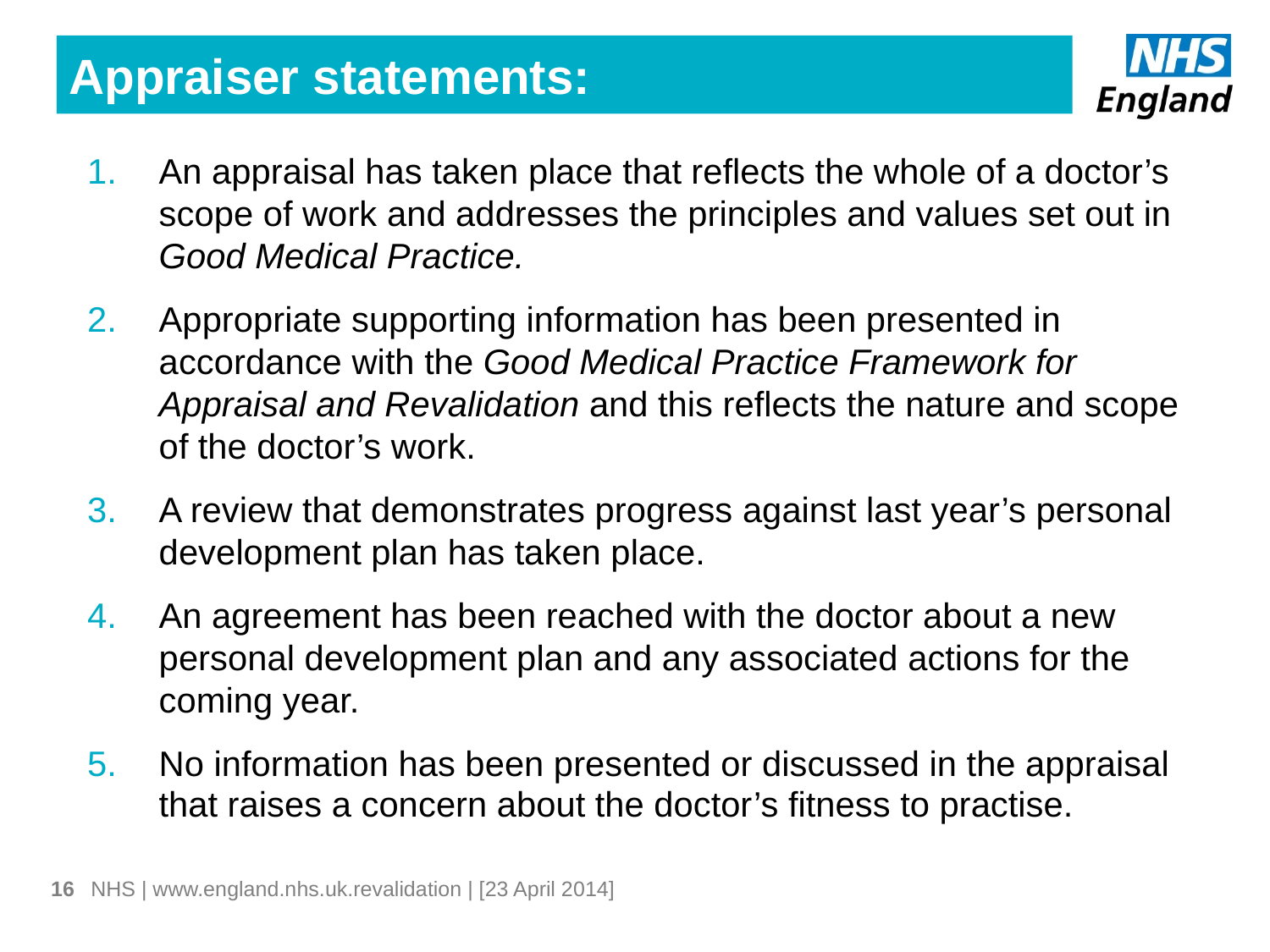

Appraiser statements:
An appraisal has taken place that reflects the whole of a doctor’s scope of work and addresses the principles and values set out in Good Medical Practice.
Appropriate supporting information has been presented in accordance with the Good Medical Practice Framework for Appraisal and Revalidation and this reflects the nature and scope of the doctor’s work.
A review that demonstrates progress against last year’s personal development plan has taken place.
An agreement has been reached with the doctor about a new personal development plan and any associated actions for the coming year.
No information has been presented or discussed in the appraisal that raises a concern about the doctor’s fitness to practise.

16
NHS | www.england.nhs.uk.revalidation | [23 April 2014]